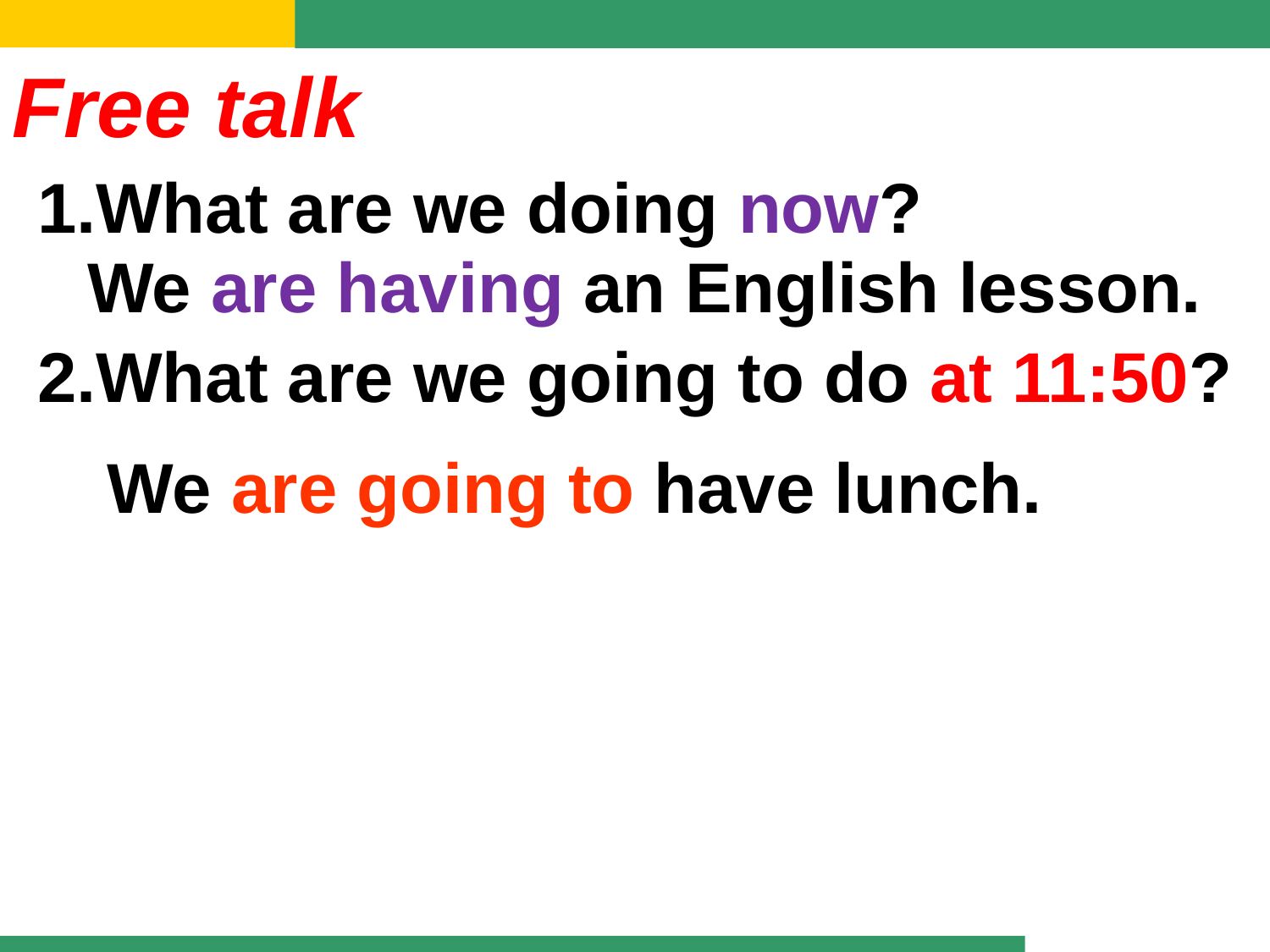

Free talk
1.What are we doing now?

2.What are we going to do at 11:50?

We are having an English lesson.
We are going to have lunch.